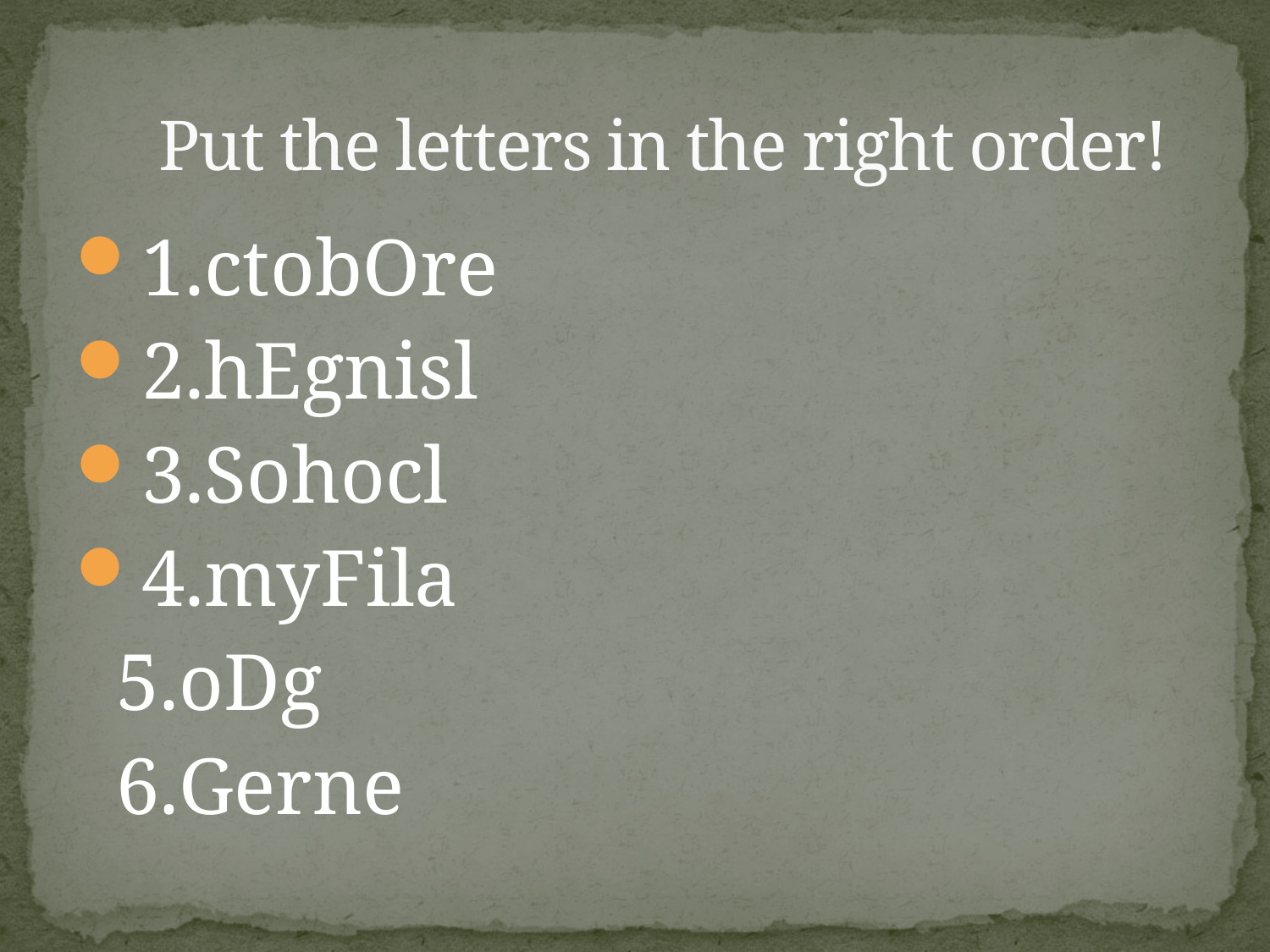

# Put the letters in the right order!
1.ctobOre
2.hEgnisl
3.Sohocl
4.myFila
  5.oDg
  6.Gerne